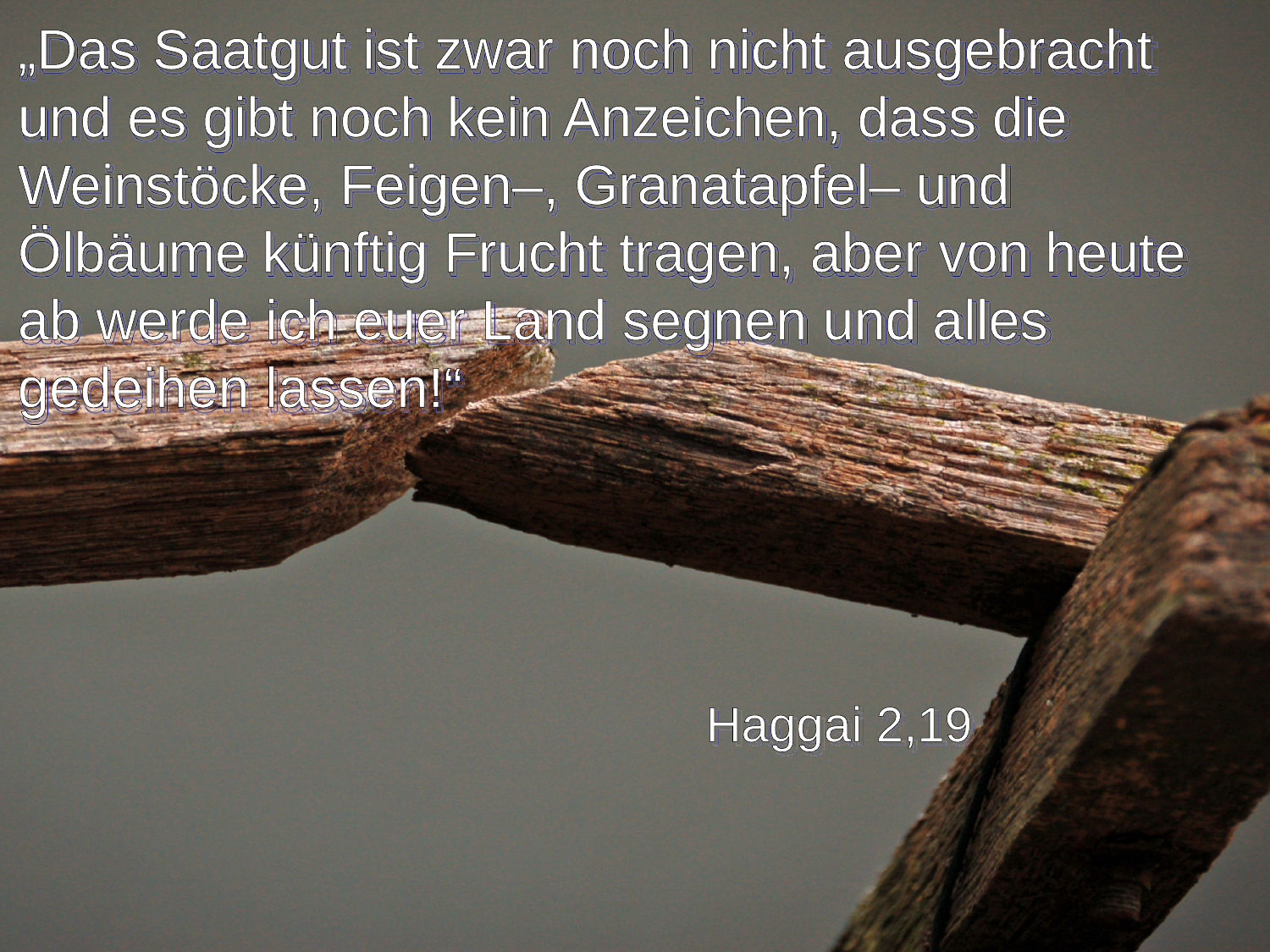

# „Das Saatgut ist zwar noch nicht ausgebracht und es gibt noch kein Anzeichen, dass die Weinstöcke, Feigen–, Granatapfel– und Ölbäume künftig Frucht tragen, aber von heute ab werde ich euer Land segnen und alles gedeihen lassen!“
Haggai 2,19